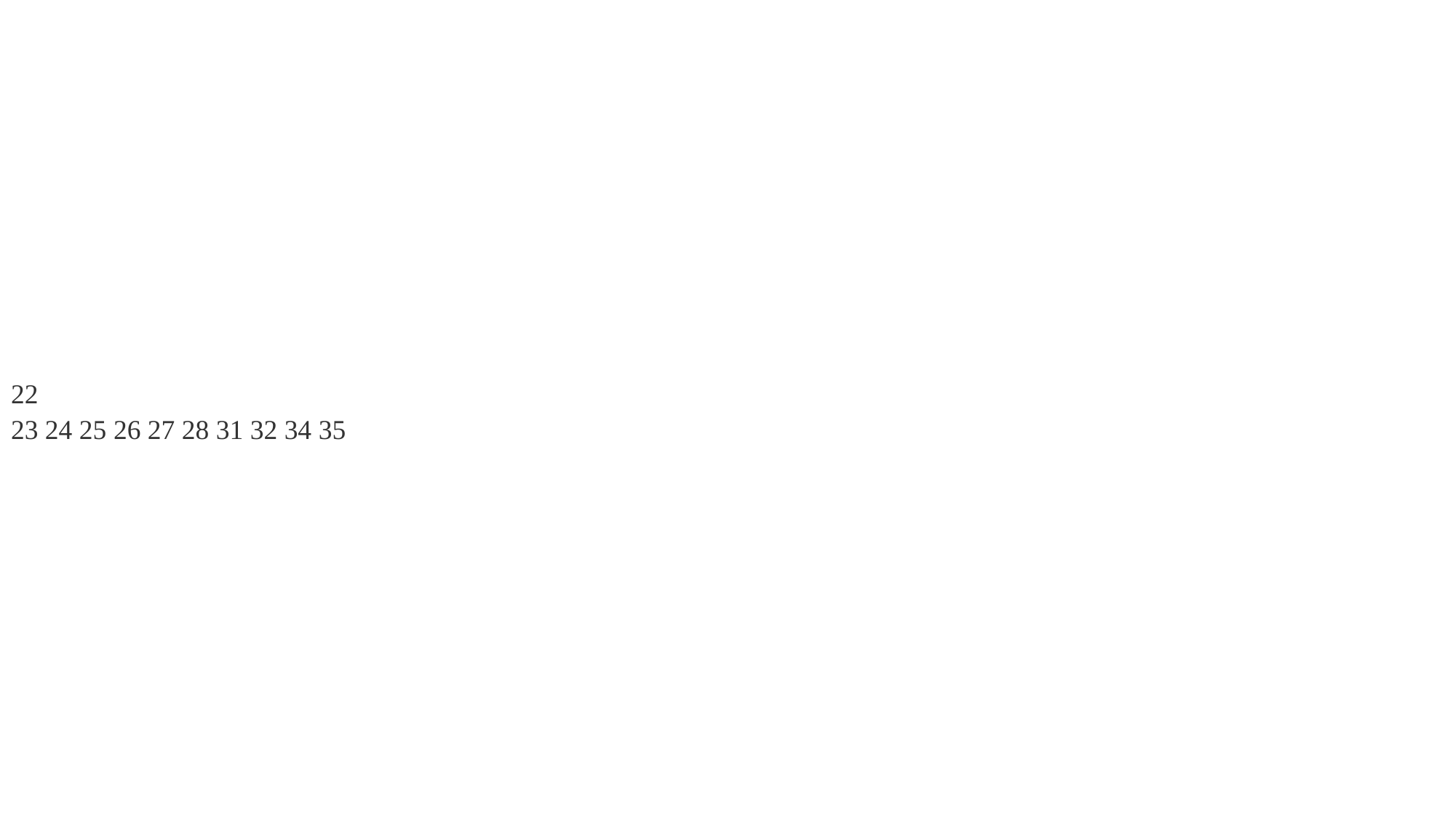

# 22   23 24 25 26 27 28 31 32 34 35